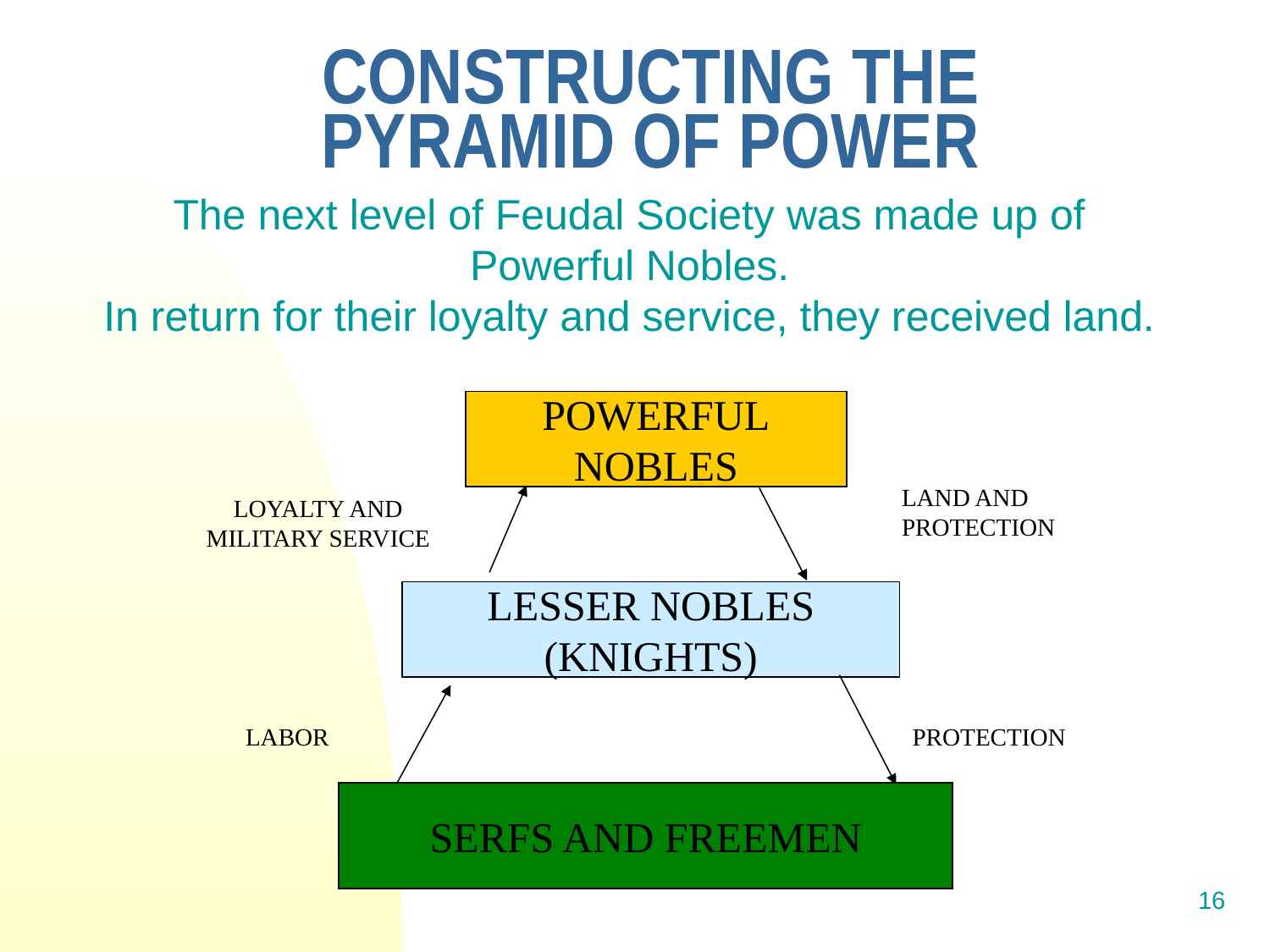

# CONSTRUCTING THE PYRAMID OF POWER
The next level of Feudal Society was made up of Powerful Nobles.
In return for their loyalty and service, they received land.
POWERFUL
NOBLES
LAND AND
PROTECTION
LOYALTY AND
MILITARY SERVICE

LESSER NOBLES
(KNIGHTS)

LABOR
PROTECTION
SERFS AND FREEMEN
16